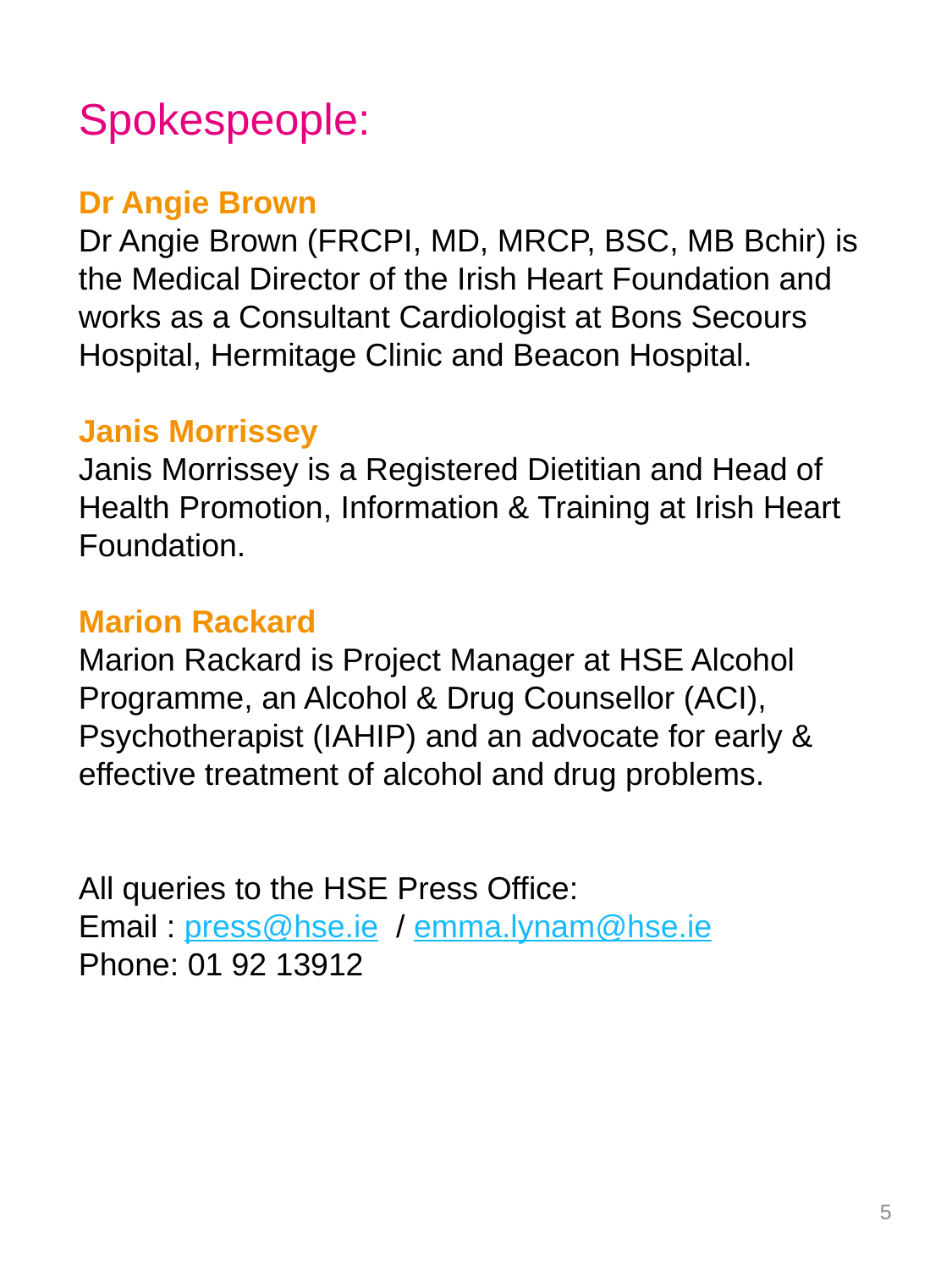

Spokespeople:

Dr Angie Brown
Dr Angie Brown (FRCPI, MD, MRCP, BSC, MB Bchir) is the Medical Director of the Irish Heart Foundation and works as a Consultant Cardiologist at Bons Secours Hospital, Hermitage Clinic and Beacon Hospital.

Janis Morrissey
Janis Morrissey is a Registered Dietitian and Head of Health Promotion, Information & Training at Irish Heart Foundation.

Marion Rackard
Marion Rackard is Project Manager at HSE Alcohol Programme, an Alcohol & Drug Counsellor (ACI), Psychotherapist (IAHIP) and an advocate for early & effective treatment of alcohol and drug problems.

All queries to the HSE Press Office:
Email : press@hse.ie  / emma.lynam@hse.ie
Phone: 01 92 13912

5